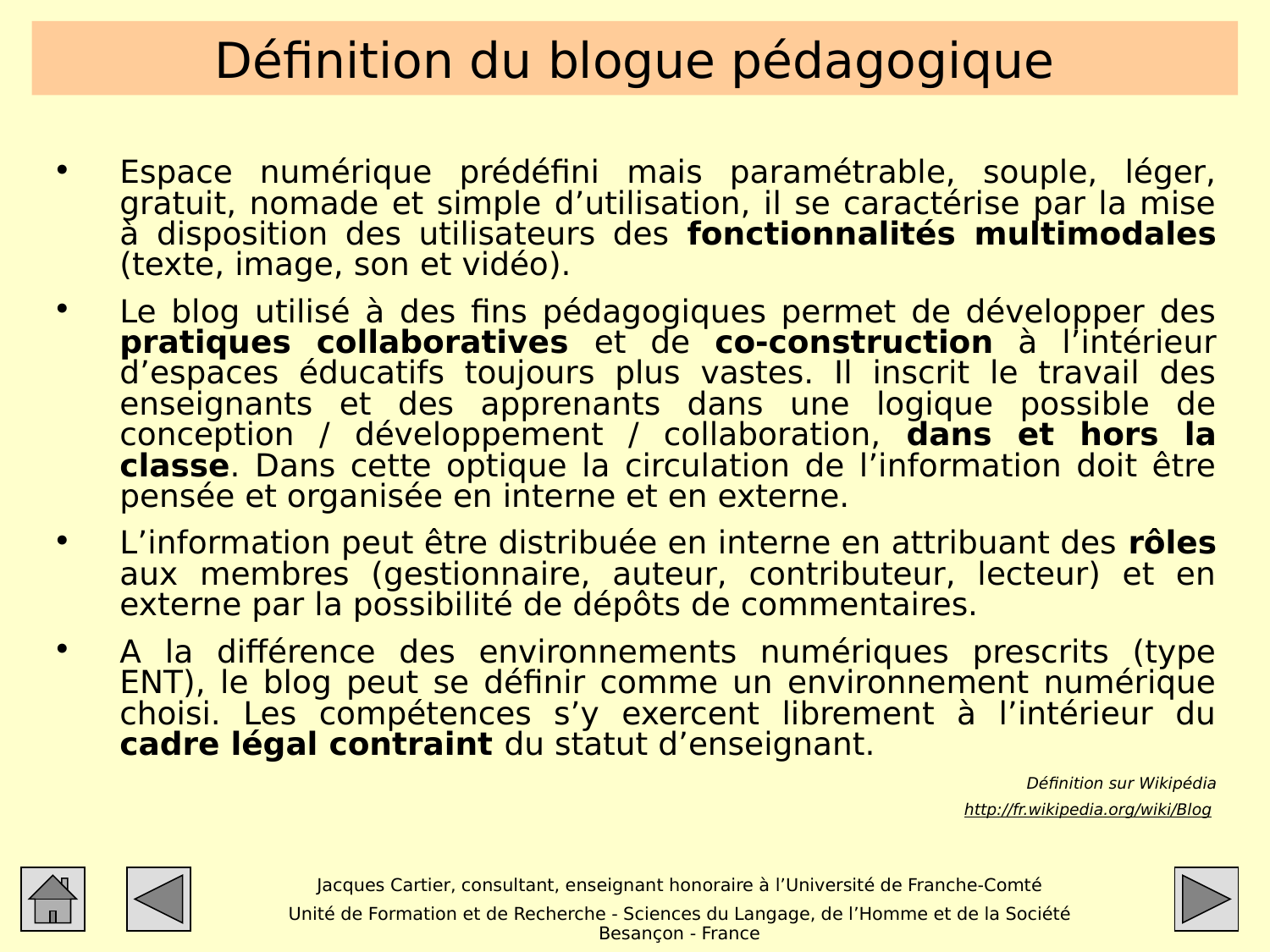

# Définition du blogue pédagogique
Espace numérique prédéfini mais paramétrable, souple, léger, gratuit, nomade et simple d’utilisation, il se caractérise par la mise à disposition des utilisateurs des fonctionnalités multimodales (texte, image, son et vidéo).
Le blog utilisé à des fins pédagogiques permet de développer des pratiques collaboratives et de co-construction à l’intérieur d’espaces éducatifs toujours plus vastes. Il inscrit le travail des enseignants et des apprenants dans une logique possible de conception / développement / collaboration, dans et hors la classe. Dans cette optique la circulation de l’information doit être pensée et organisée en interne et en externe.
L’information peut être distribuée en interne en attribuant des rôles aux membres (gestionnaire, auteur, contributeur, lecteur) et en externe par la possibilité de dépôts de commentaires.
A la différence des environnements numériques prescrits (type ENT), le blog peut se définir comme un environnement numérique choisi. Les compétences s’y exercent librement à l’intérieur du cadre légal contraint du statut d’enseignant.
Définition sur Wikipédia
http://fr.wikipedia.org/wiki/Blog